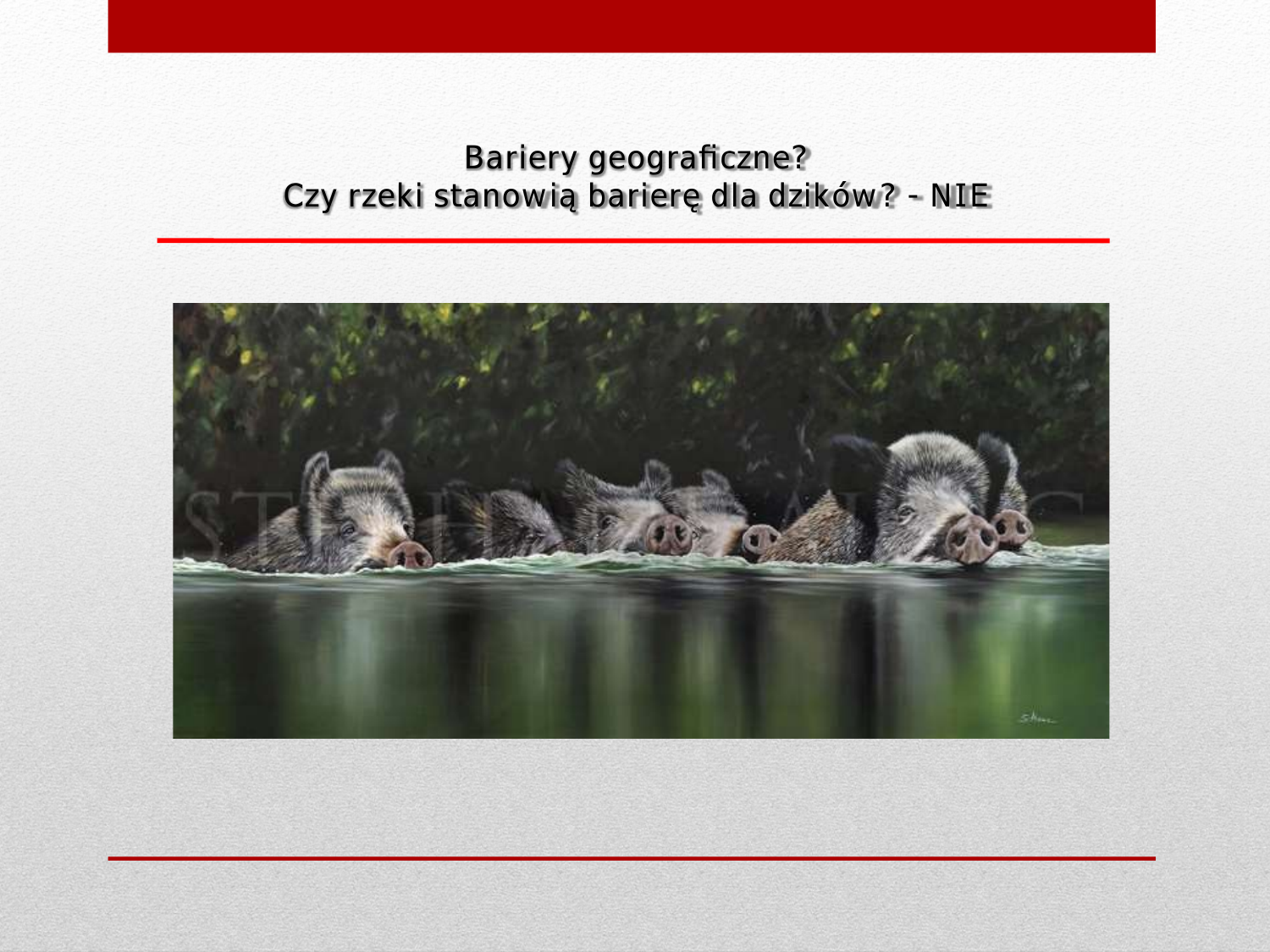

Bariery geograficzne?
Czy rzeki stanowią barierę dla dzików? - NIE